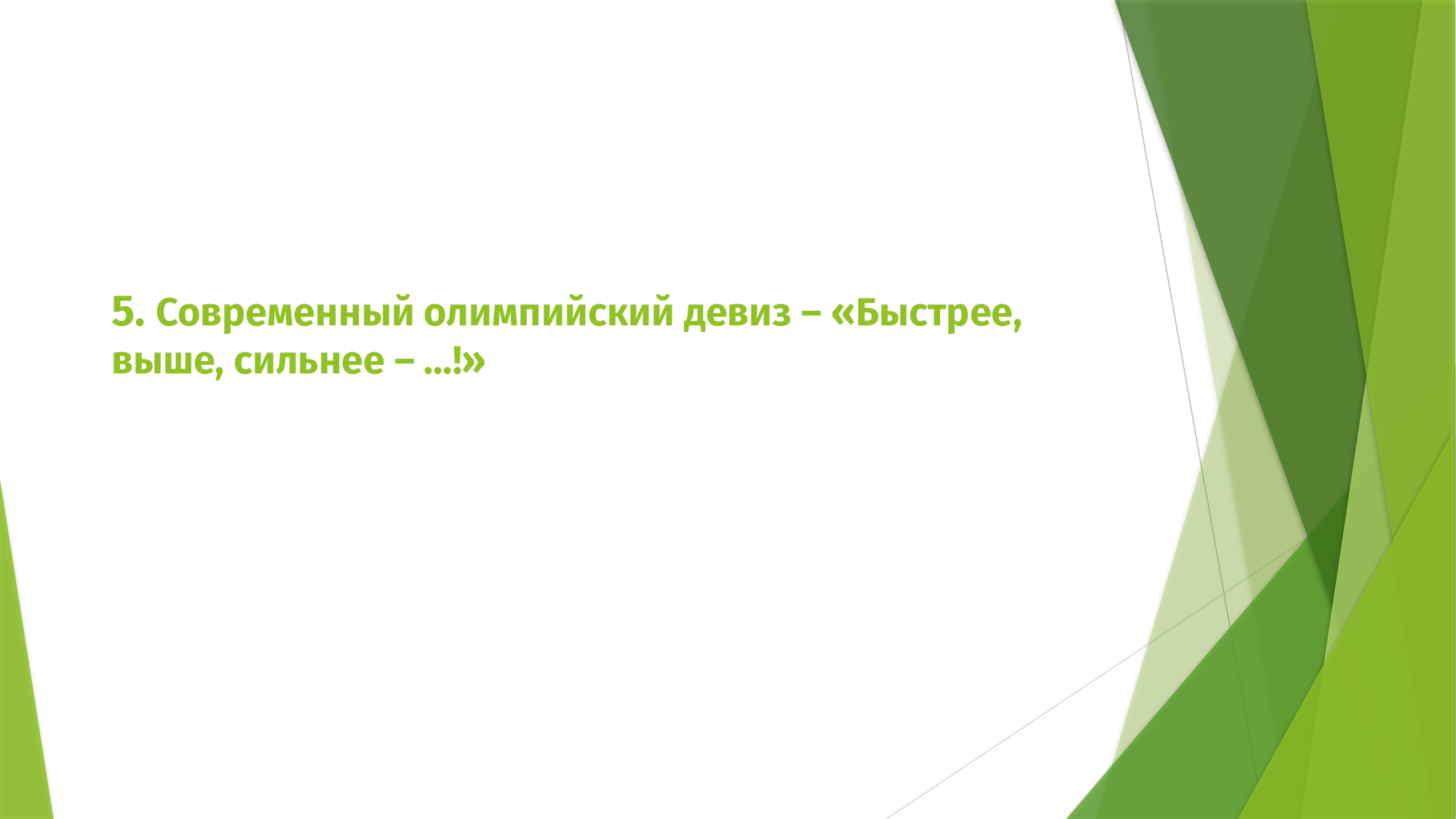

# 5. Современный олимпийский девиз – «Быстрее, выше, сильнее – …!»